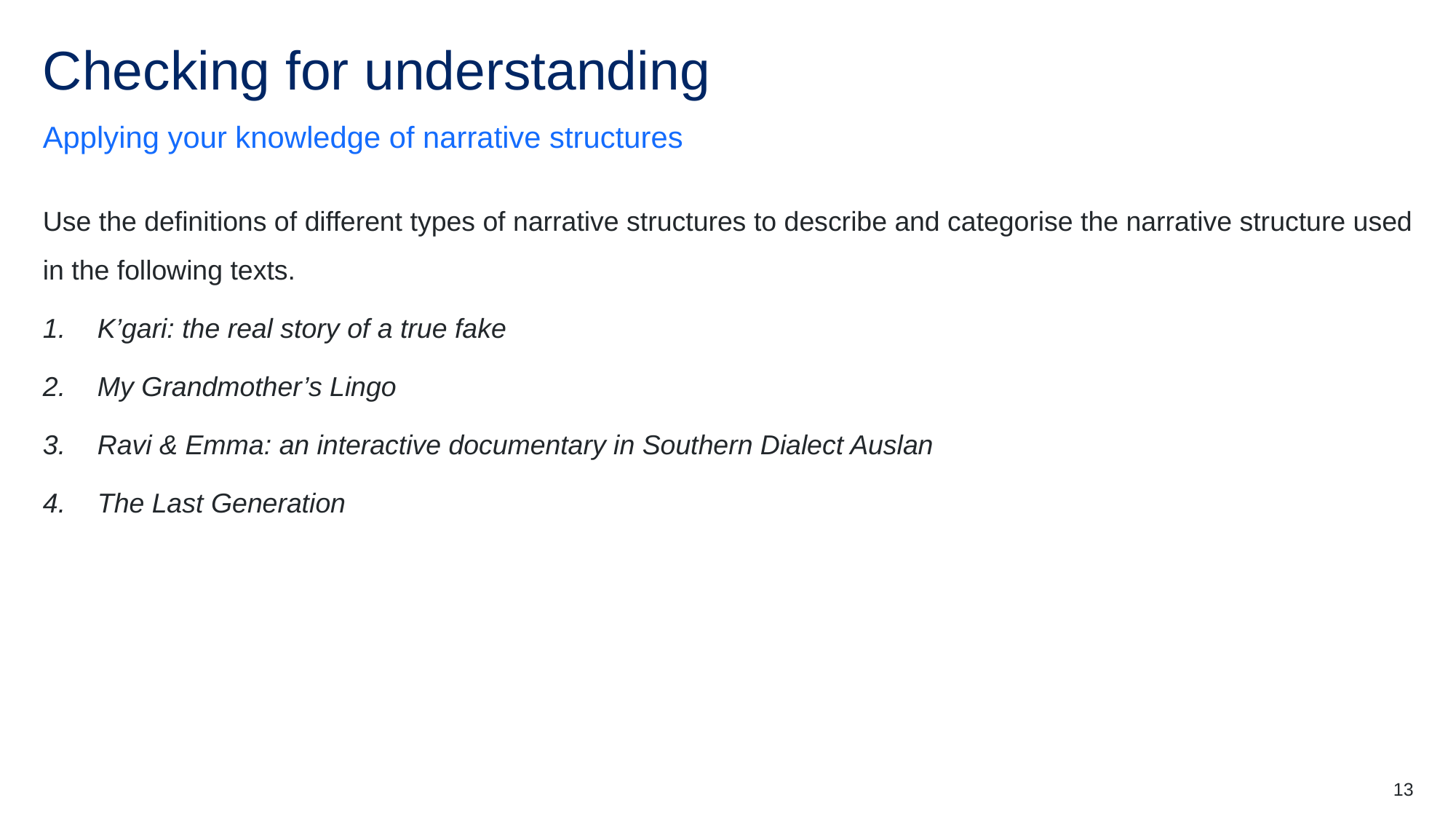

# Checking for understanding
Applying your knowledge of narrative structures
Use the definitions of different types of narrative structures to describe and categorise the narrative structure used in the following texts.
K’gari: the real story of a true fake
My Grandmother’s Lingo
Ravi & Emma: an interactive documentary in Southern Dialect Auslan
The Last Generation
13